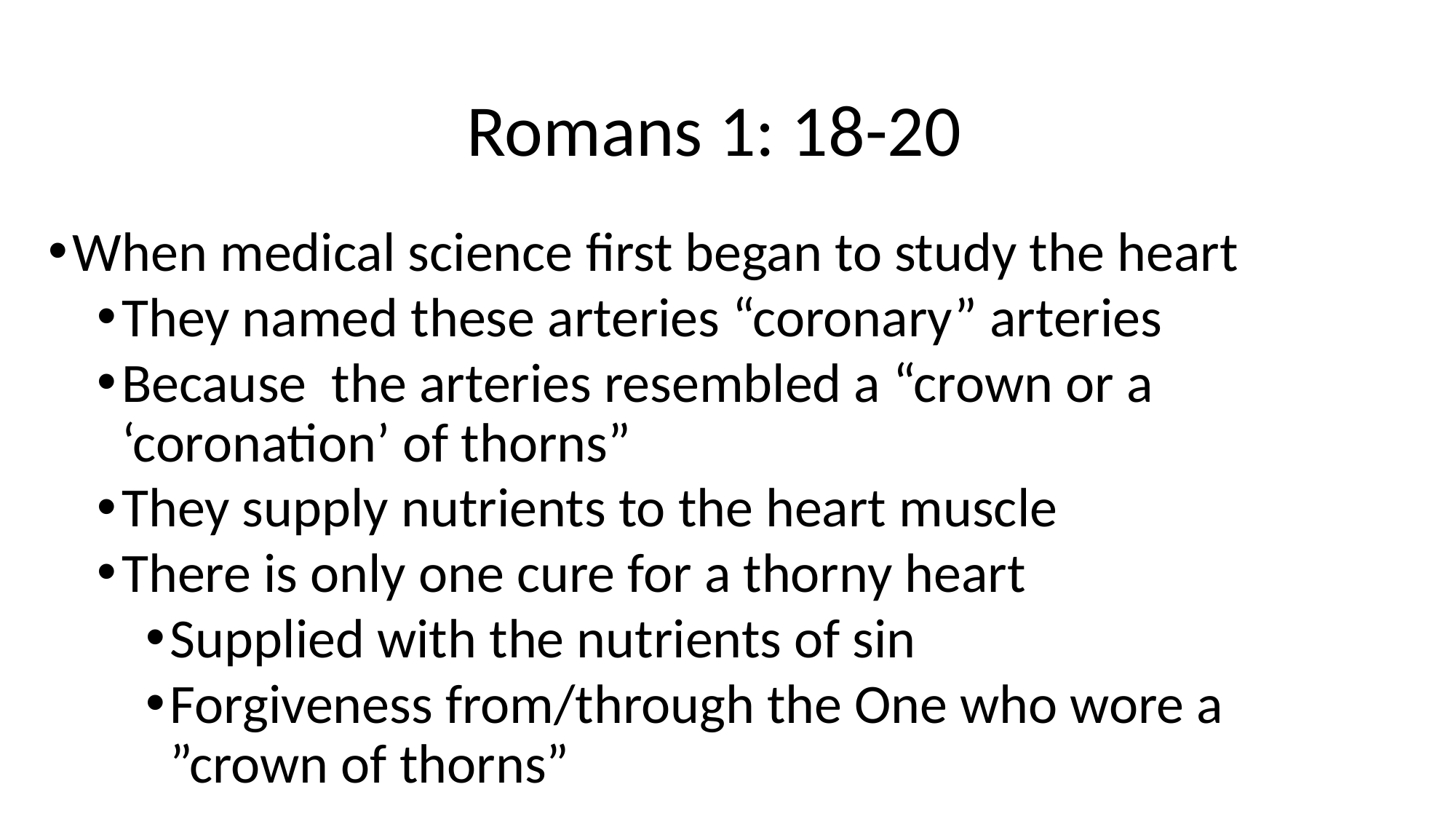

# Romans 1: 18-20
When medical science first began to study the heart
They named these arteries “coronary” arteries
Because  the arteries resembled a “crown or a ‘coronation’ of thorns”
They supply nutrients to the heart muscle
There is only one cure for a thorny heart
Supplied with the nutrients of sin
Forgiveness from/through the One who wore a ”crown of thorns”